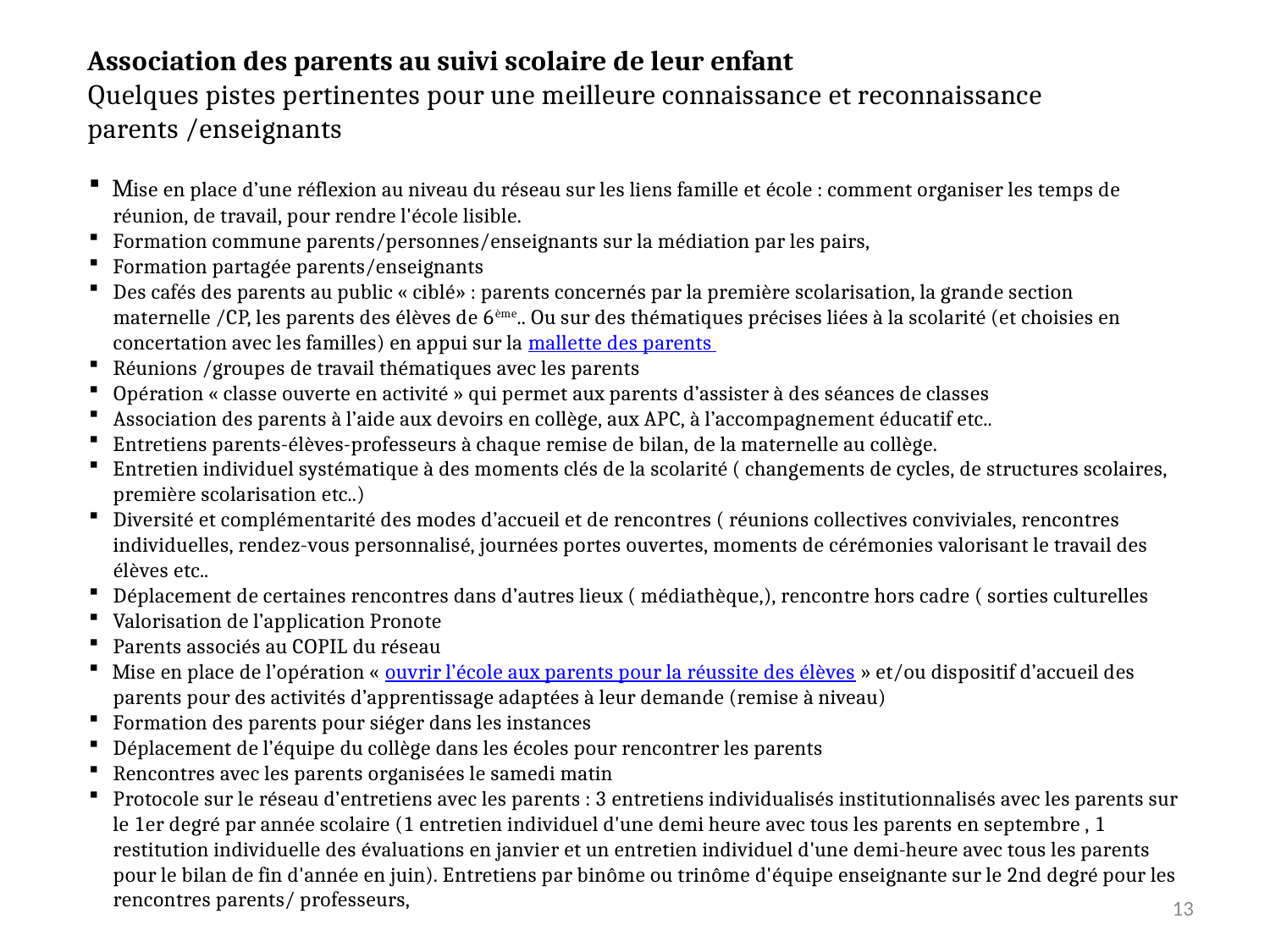

Association des parents au suivi scolaire de leur enfant
Quelques pistes pertinentes pour une meilleure connaissance et reconnaissance parents /enseignants
Mise en place d’une réflexion au niveau du réseau sur les liens famille et école : comment organiser les temps de réunion, de travail, pour rendre l'école lisible.
Formation commune parents/personnes/enseignants sur la médiation par les pairs,
Formation partagée parents/enseignants
Des cafés des parents au public « ciblé» : parents concernés par la première scolarisation, la grande section maternelle /CP, les parents des élèves de 6ème.. Ou sur des thématiques précises liées à la scolarité (et choisies en concertation avec les familles) en appui sur la mallette des parents
Réunions /groupes de travail thématiques avec les parents
Opération « classe ouverte en activité » qui permet aux parents d’assister à des séances de classes
Association des parents à l’aide aux devoirs en collège, aux APC, à l’accompagnement éducatif etc..
Entretiens parents-élèves-professeurs à chaque remise de bilan, de la maternelle au collège.
Entretien individuel systématique à des moments clés de la scolarité ( changements de cycles, de structures scolaires, première scolarisation etc..)
Diversité et complémentarité des modes d’accueil et de rencontres ( réunions collectives conviviales, rencontres individuelles, rendez-vous personnalisé, journées portes ouvertes, moments de cérémonies valorisant le travail des élèves etc..
Déplacement de certaines rencontres dans d’autres lieux ( médiathèque,), rencontre hors cadre ( sorties culturelles
Valorisation de l’application Pronote
Parents associés au COPIL du réseau
Mise en place de l’opération « ouvrir l’école aux parents pour la réussite des élèves » et/ou dispositif d’accueil des parents pour des activités d’apprentissage adaptées à leur demande (remise à niveau)
Formation des parents pour siéger dans les instances
Déplacement de l’équipe du collège dans les écoles pour rencontrer les parents
Rencontres avec les parents organisées le samedi matin
Protocole sur le réseau d’entretiens avec les parents : 3 entretiens individualisés institutionnalisés avec les parents sur le 1er degré par année scolaire (1 entretien individuel d'une demi heure avec tous les parents en septembre , 1 restitution individuelle des évaluations en janvier et un entretien individuel d'une demi-heure avec tous les parents pour le bilan de fin d'année en juin). Entretiens par binôme ou trinôme d'équipe enseignante sur le 2nd degré pour les rencontres parents/ professeurs,
13